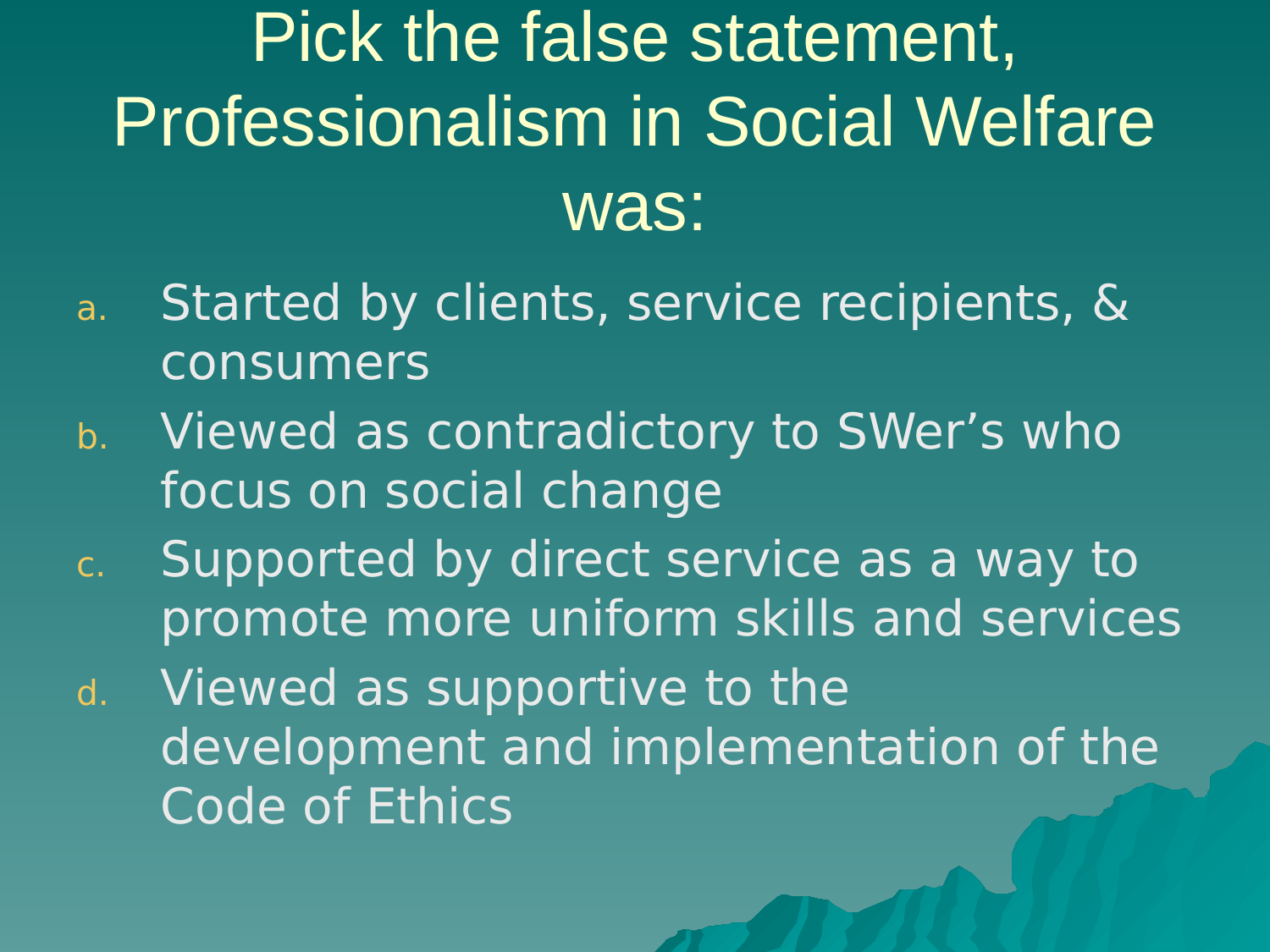

# Pick the false statement, Professionalism in Social Welfare was:
Started by clients, service recipients, & consumers
Viewed as contradictory to SWer’s who focus on social change
Supported by direct service as a way to promote more uniform skills and services
Viewed as supportive to the  development and implementation of the Code of Ethics